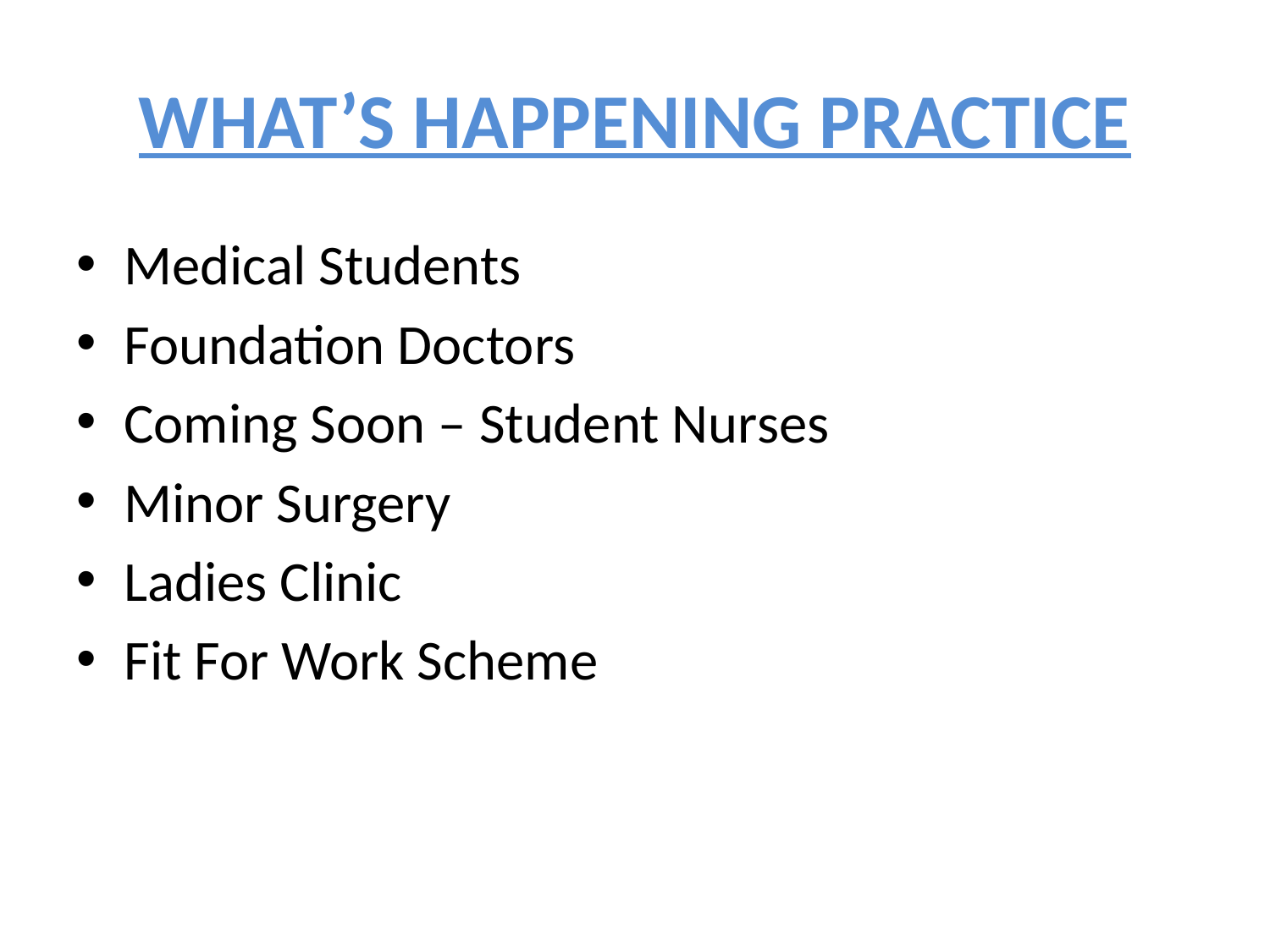

# WHAT’S HAPPENING PRACTICE
Medical Students
Foundation Doctors
Coming Soon – Student Nurses
Minor Surgery
Ladies Clinic
Fit For Work Scheme